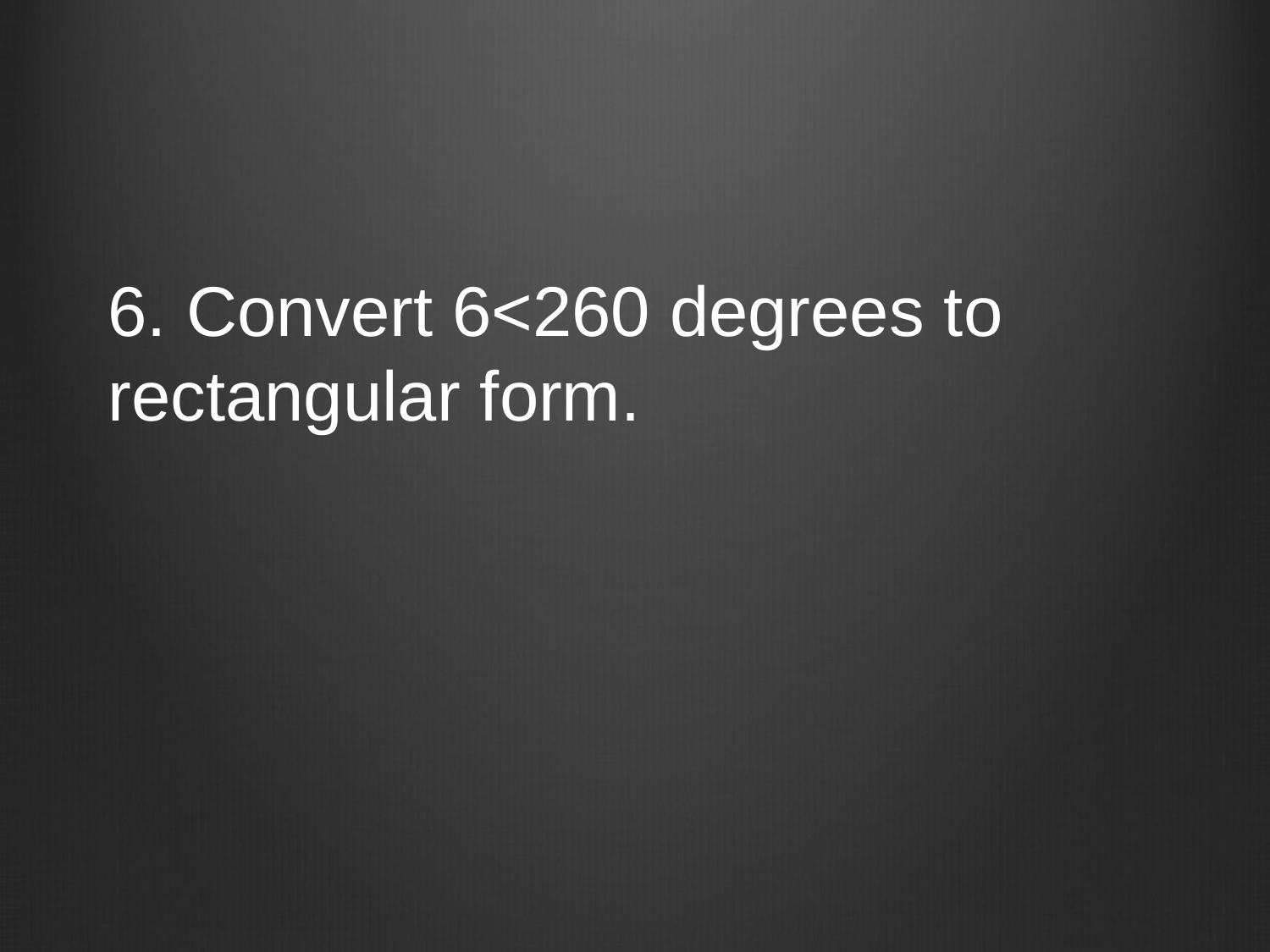

6. Convert 6<260 degrees to rectangular form.